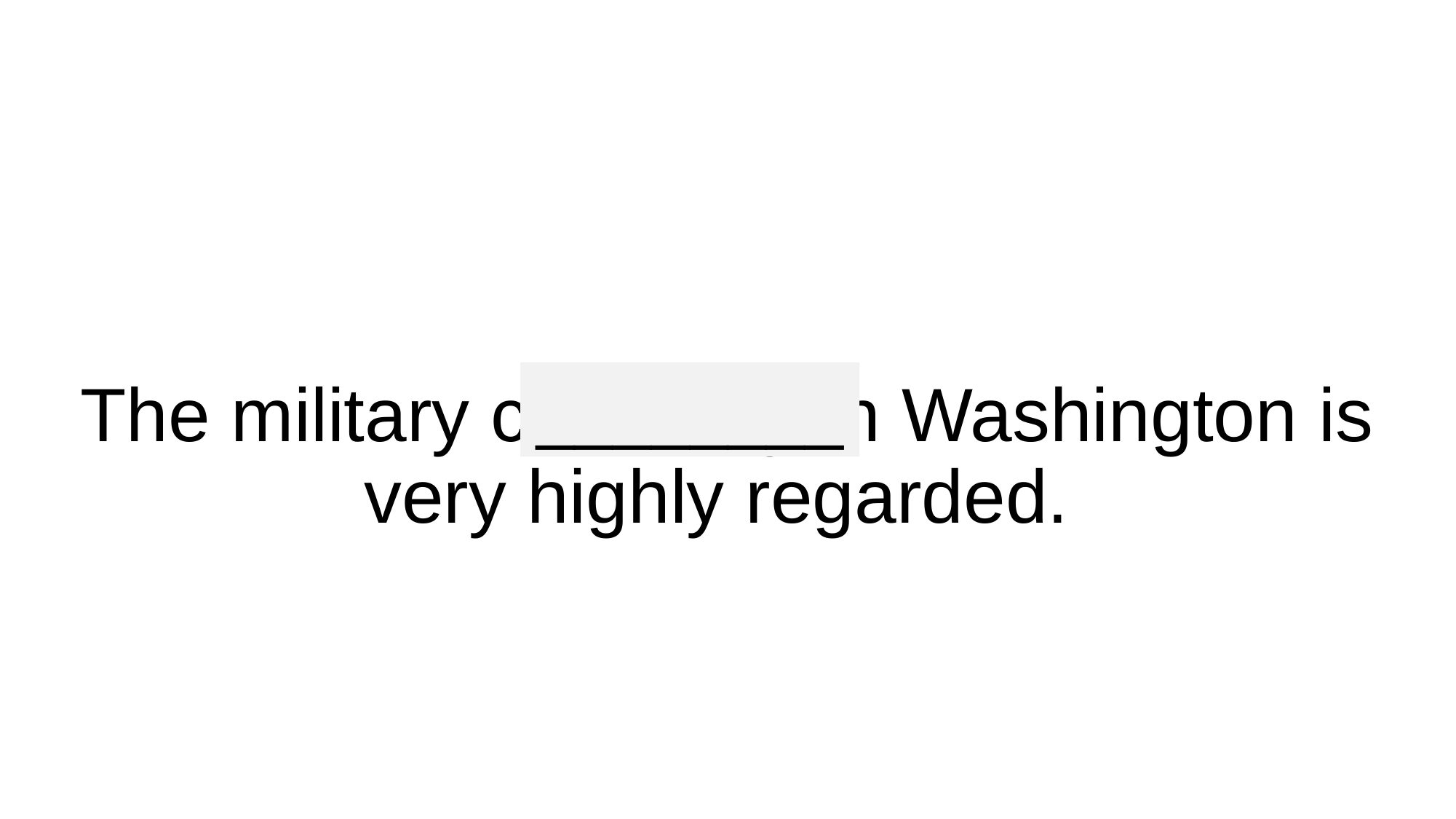

________
# The military cemetery in Washington is very highly regarded.